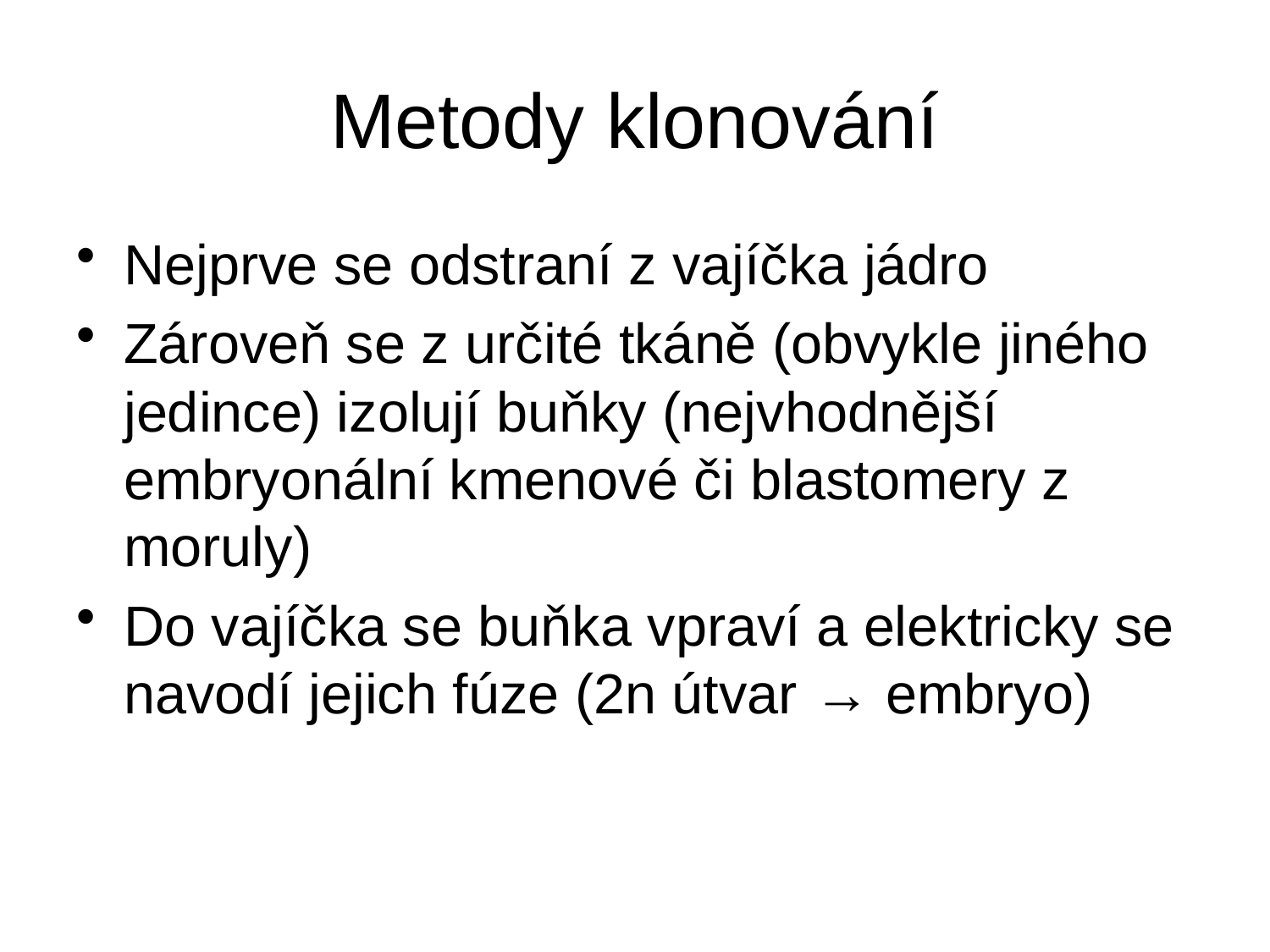

# Metody klonování
Nejprve se odstraní z vajíčka jádro
Zároveň se z určité tkáně (obvykle jiného jedince) izolují buňky (nejvhodnější embryonální kmenové či blastomery z moruly)
Do vajíčka se buňka vpraví a elektricky se navodí jejich fúze (2n útvar → embryo)